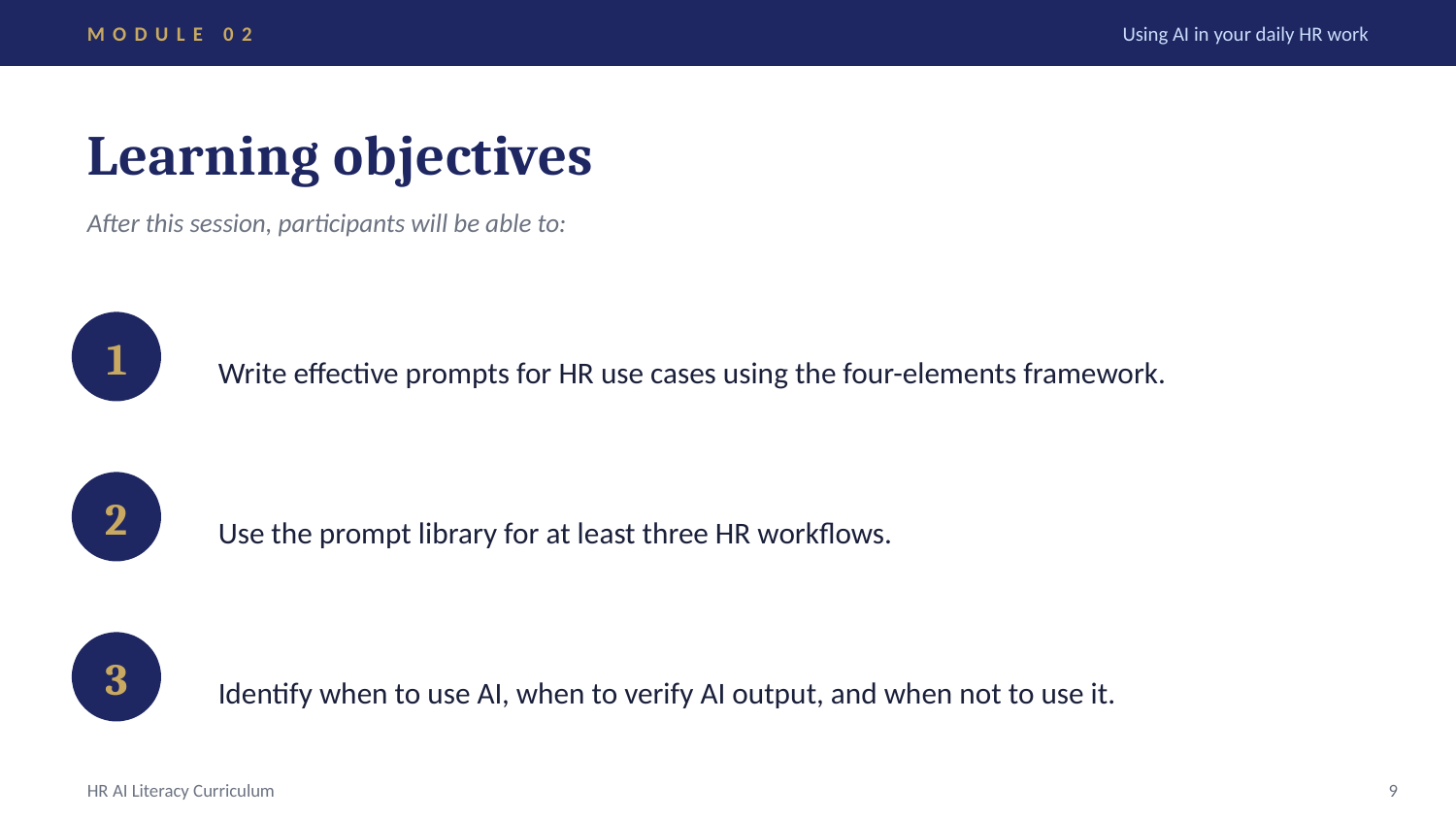

MODULE 02
Using AI in your daily HR work
Learning objectives
After this session, participants will be able to:

1
Write effective prompts for HR use cases using the four-elements framework.

2
Use the prompt library for at least three HR workflows.

3
Identify when to use AI, when to verify AI output, and when not to use it.
HR AI Literacy Curriculum
9